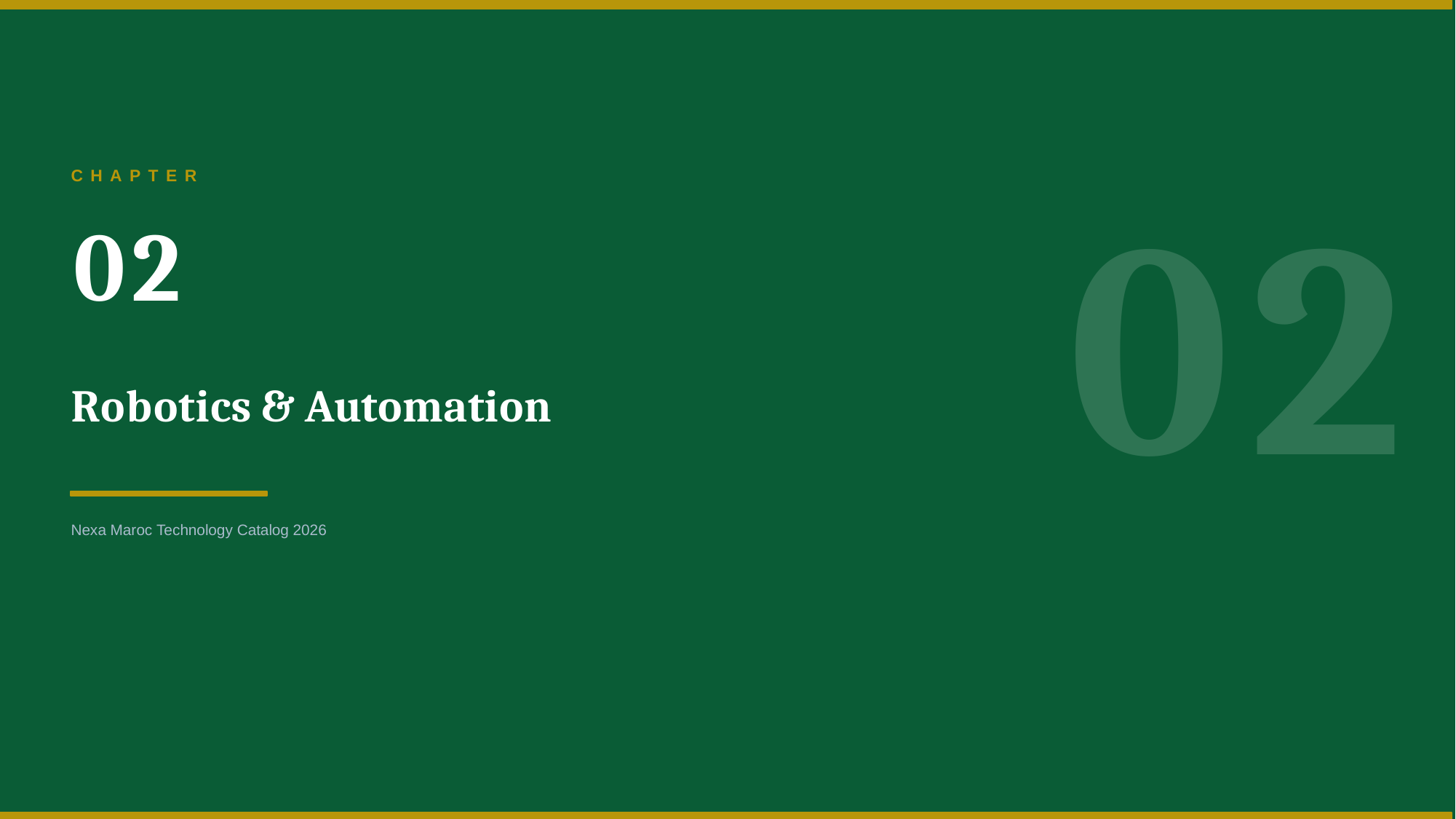

02
CHAPTER
02
Robotics & Automation

Nexa Maroc Technology Catalog 2026